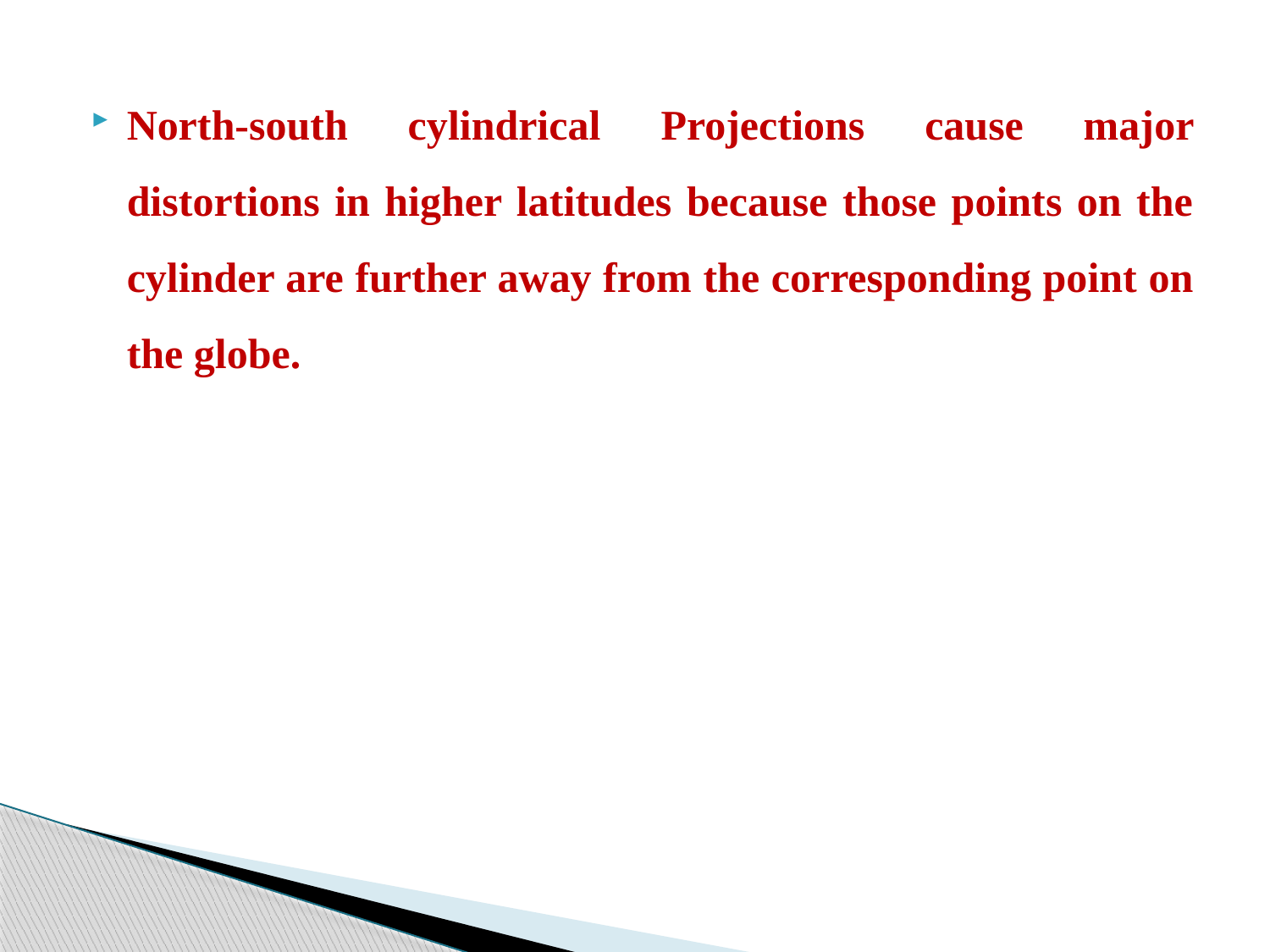

North-south cylindrical Projections cause major distortions in higher latitudes because those points on the cylinder are further away from the corresponding point on the globe.